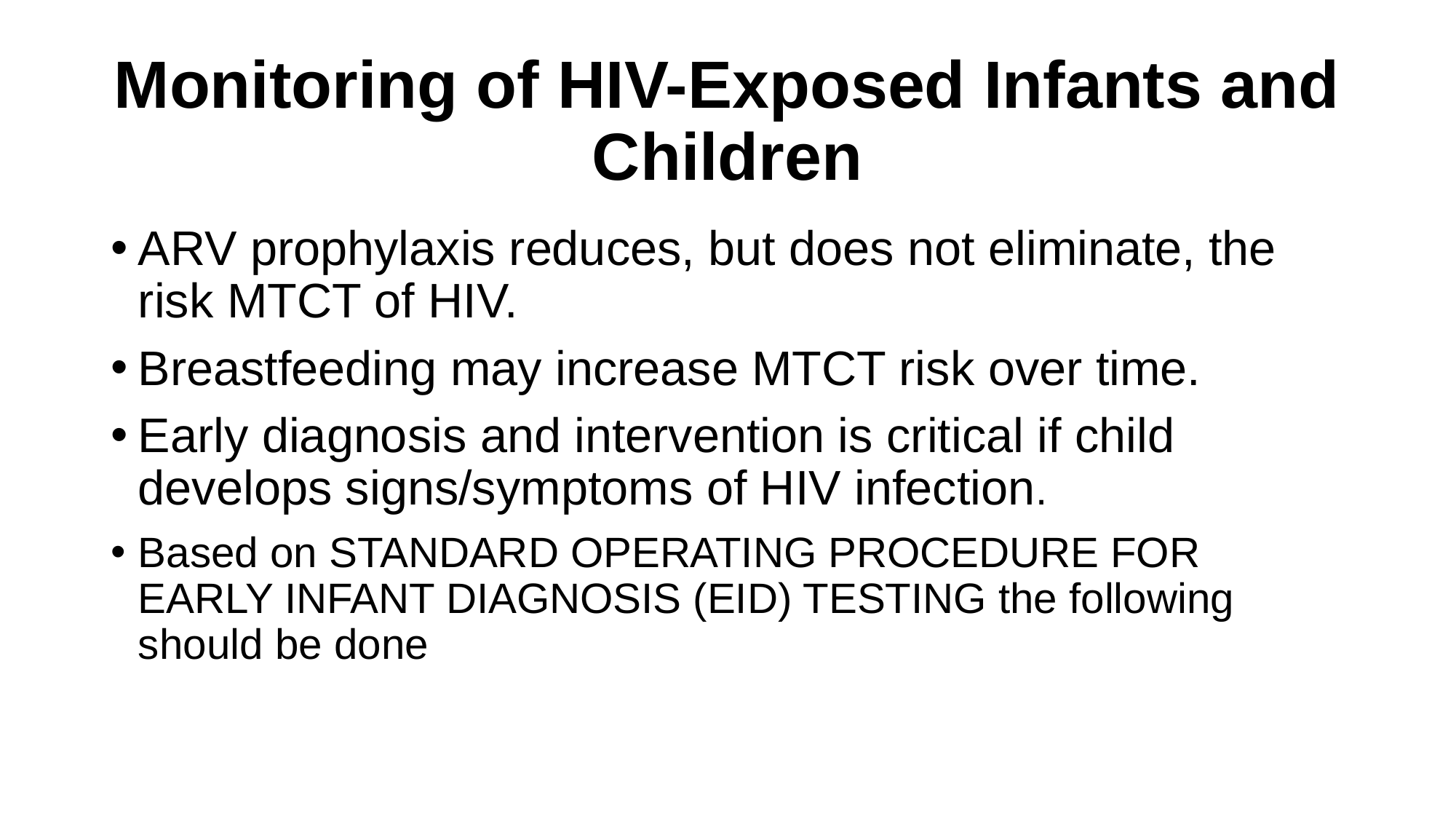

# Monitoring of HIV-Exposed Infants and Children
ARV prophylaxis reduces, but does not eliminate, the risk MTCT of HIV.
Breastfeeding may increase MTCT risk over time.
Early diagnosis and intervention is critical if child develops signs/symptoms of HIV infection.
Based on STANDARD OPERATING PROCEDURE FOR EARLY INFANT DIAGNOSIS (EID) TESTING the following should be done